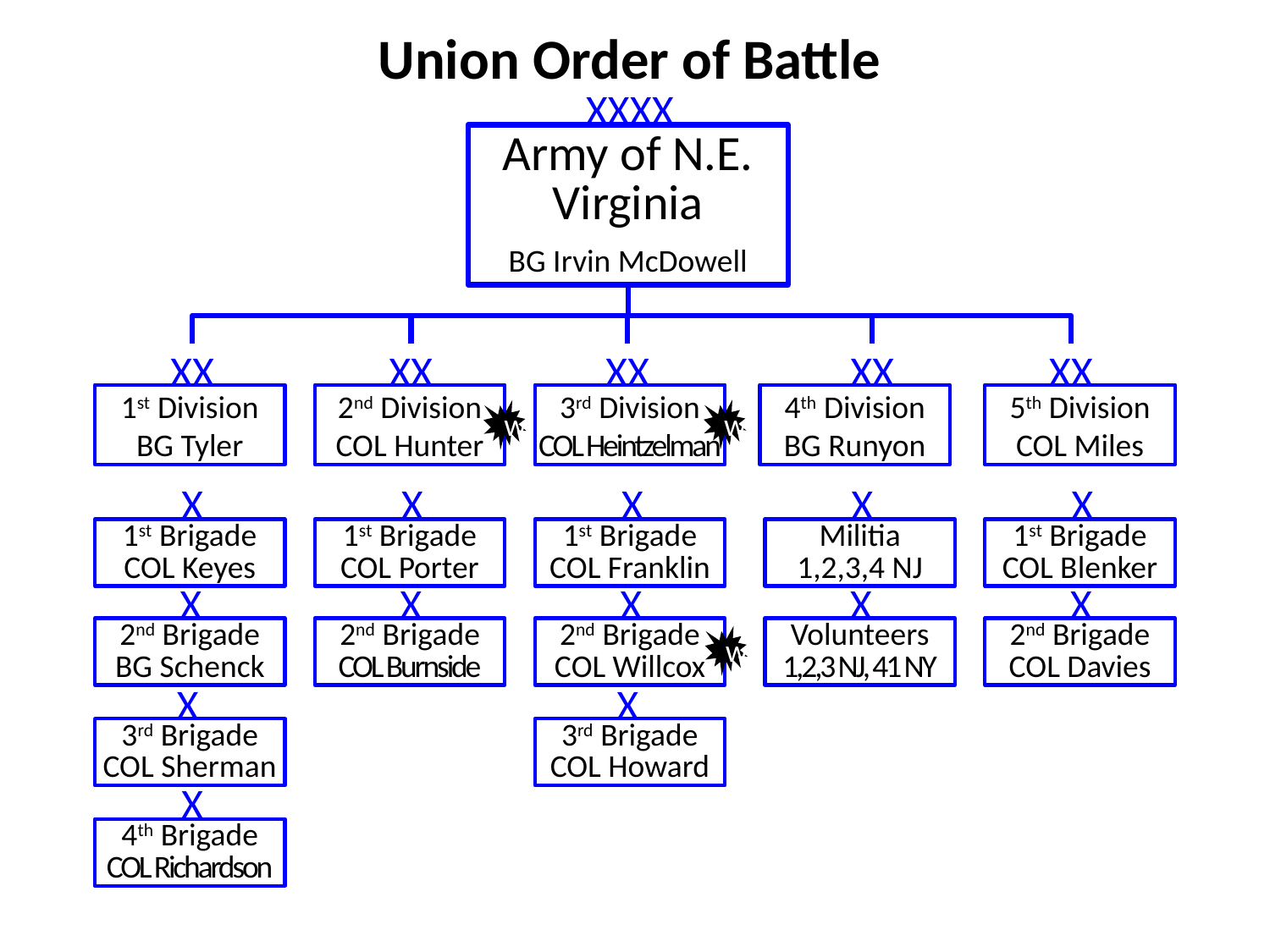

# Union Order of Battle
XXXX
Army of N.E. Virginia
BG Irvin McDowell
XX
XX
XX
XX
XX
1st Division
BG Tyler
2nd Division
COL Hunter
3rd Division
COL Heintzelman
4th Division
BG Runyon
5th Division
COL Miles
w
w
X
1st Brigade
COL Porter
X
2nd Brigade
COL Burnside
X
Militia
1,2,3,4 NJ
X
Volunteers
1,2,3 NJ, 41 NY
X
1st Brigade
COL Blenker
X
2nd Brigade
COL Davies
X
1st Brigade
COL Keyes
X
2nd Brigade
BG Schenck
X
3rd Brigade
COL Sherman
X
4th Brigade
COL Richardson
X
1st Brigade
COL Franklin
X
2nd Brigade
COL Willcox
X
3rd Brigade
COL Howard
w